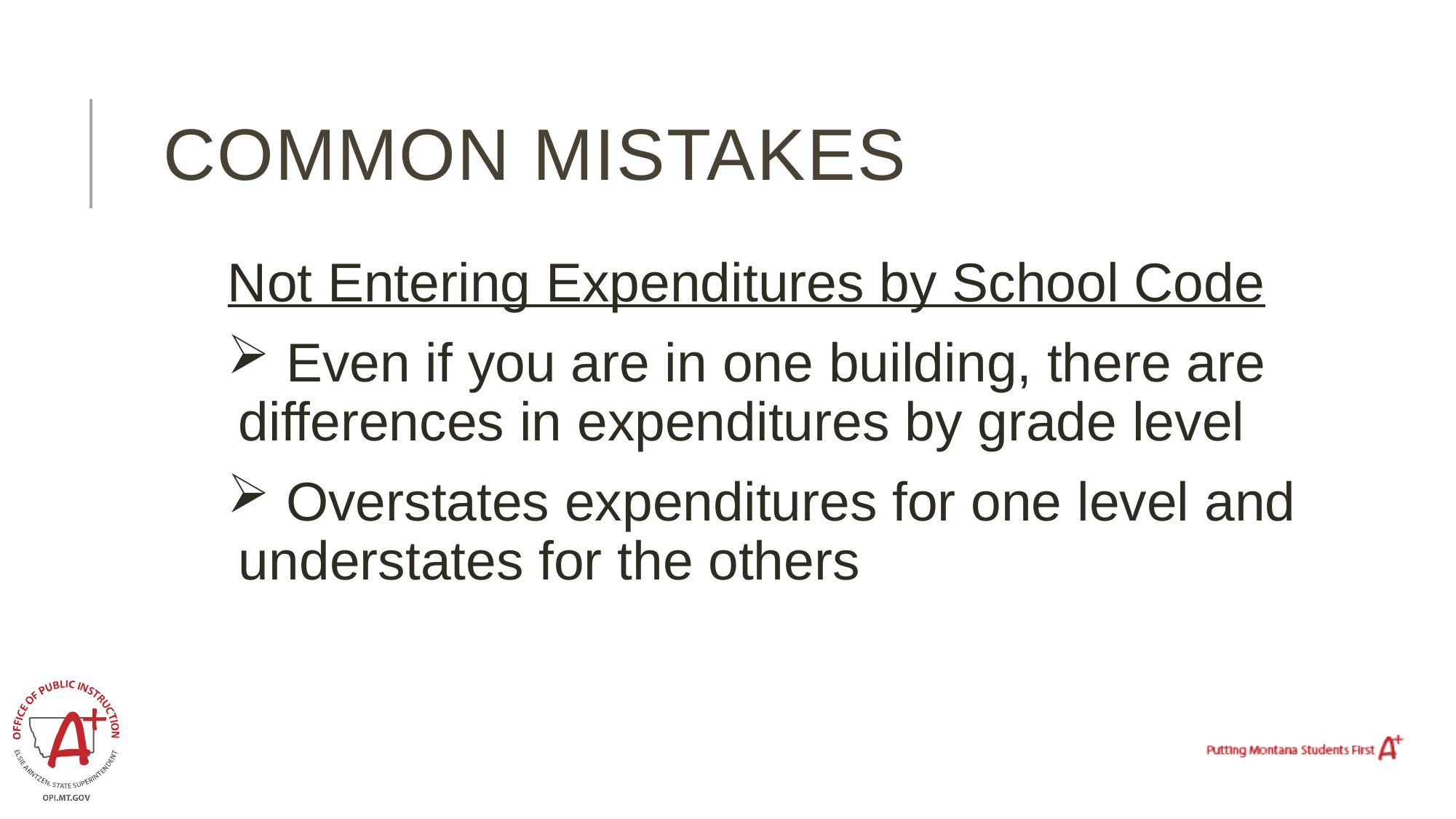

# Common mistakes
Not Entering Expenditures by School Code
 Even if you are in one building, there are differences in expenditures by grade level
 Overstates expenditures for one level and understates for the others